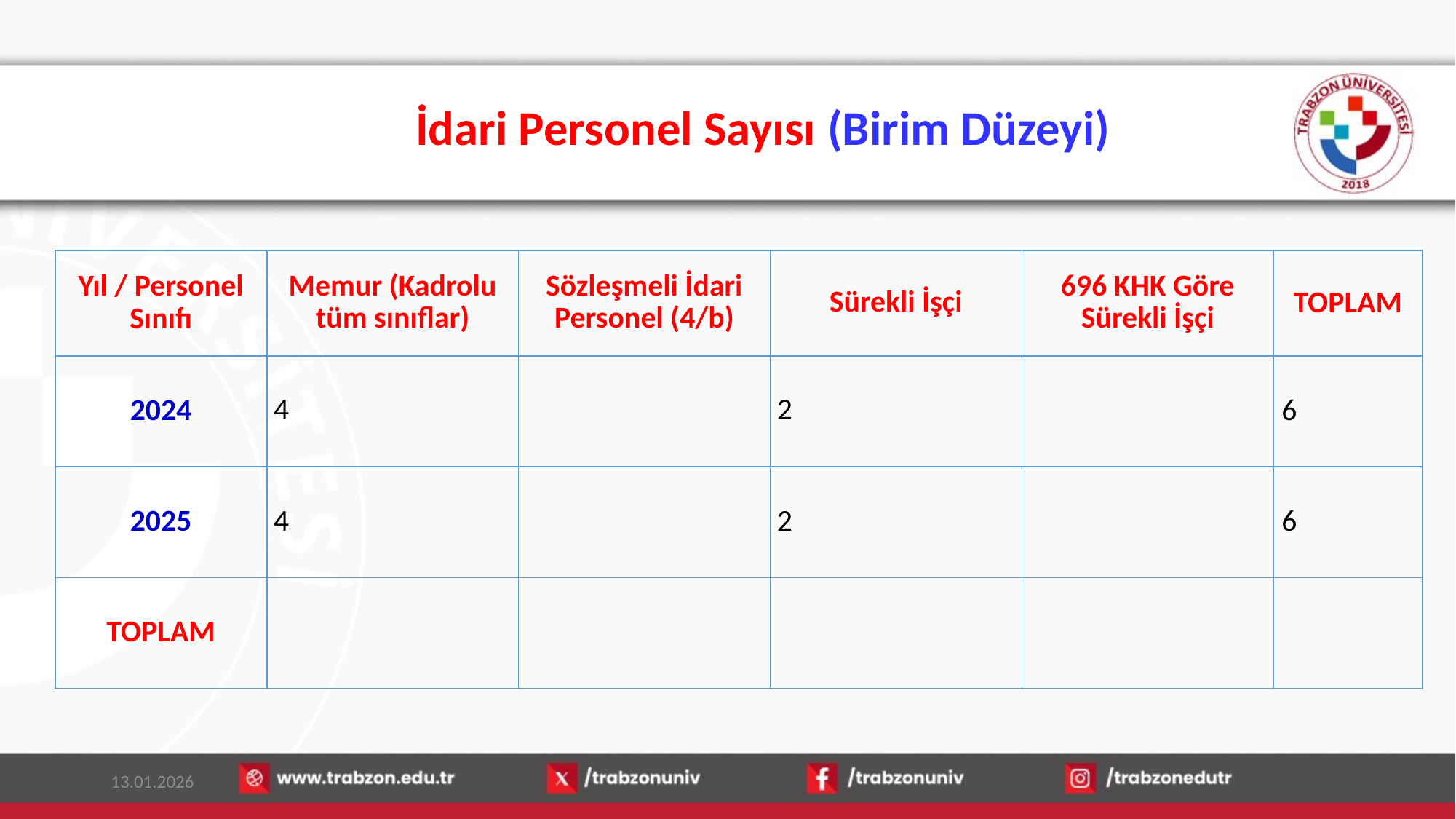

# İdari Personel Sayısı (Birim Düzeyi)
| Yıl / Personel Sınıfı | Memur (Kadrolu tüm sınıflar) | Sözleşmeli İdari Personel (4/b) | Sürekli İşçi | 696 KHK Göre Sürekli İşçi | TOPLAM |
| --- | --- | --- | --- | --- | --- |
| 2024 | 4 |  | 2 |  | 6 |
| 2025 | 4 |  | 2 |  | 6 |
| TOPLAM |  |  |  |  |  |
13.01.2026
13